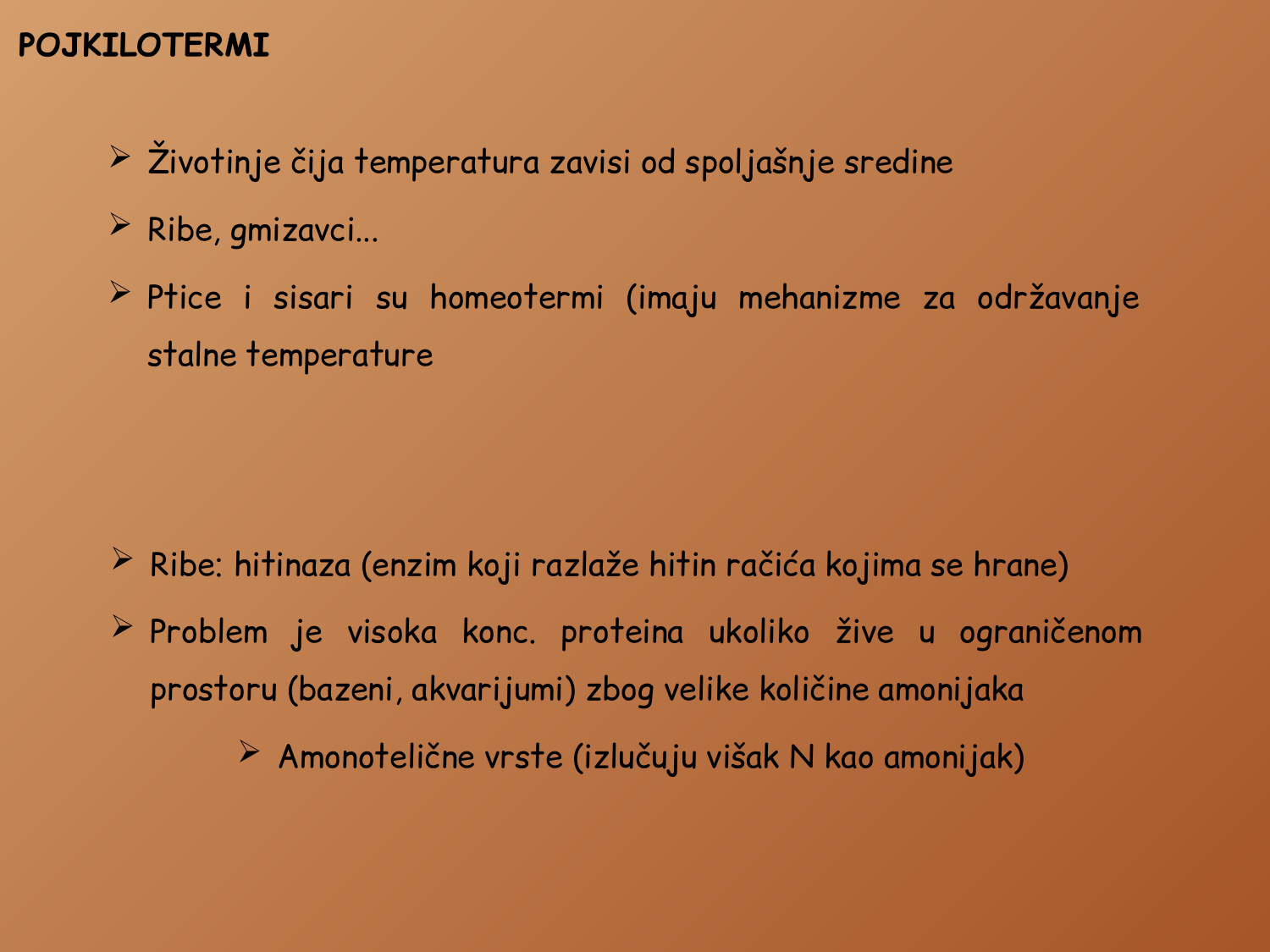

POJKILOTERMI

Životinje čija temperatura zavisi od spoljašnje sredine
Ribe, gmizavci...
Ptice i sisari su homeotermi (imaju mehanizme za održavanje stalne temperature
Ribe: hitinaza (enzim koji razlaže hitin račića kojima se hrane)
Problem je visoka konc. proteina ukoliko žive u ograničenom prostoru (bazeni, akvarijumi) zbog velike količine amonijaka
Amonotelične vrste (izlučuju višak N kao amonijak)